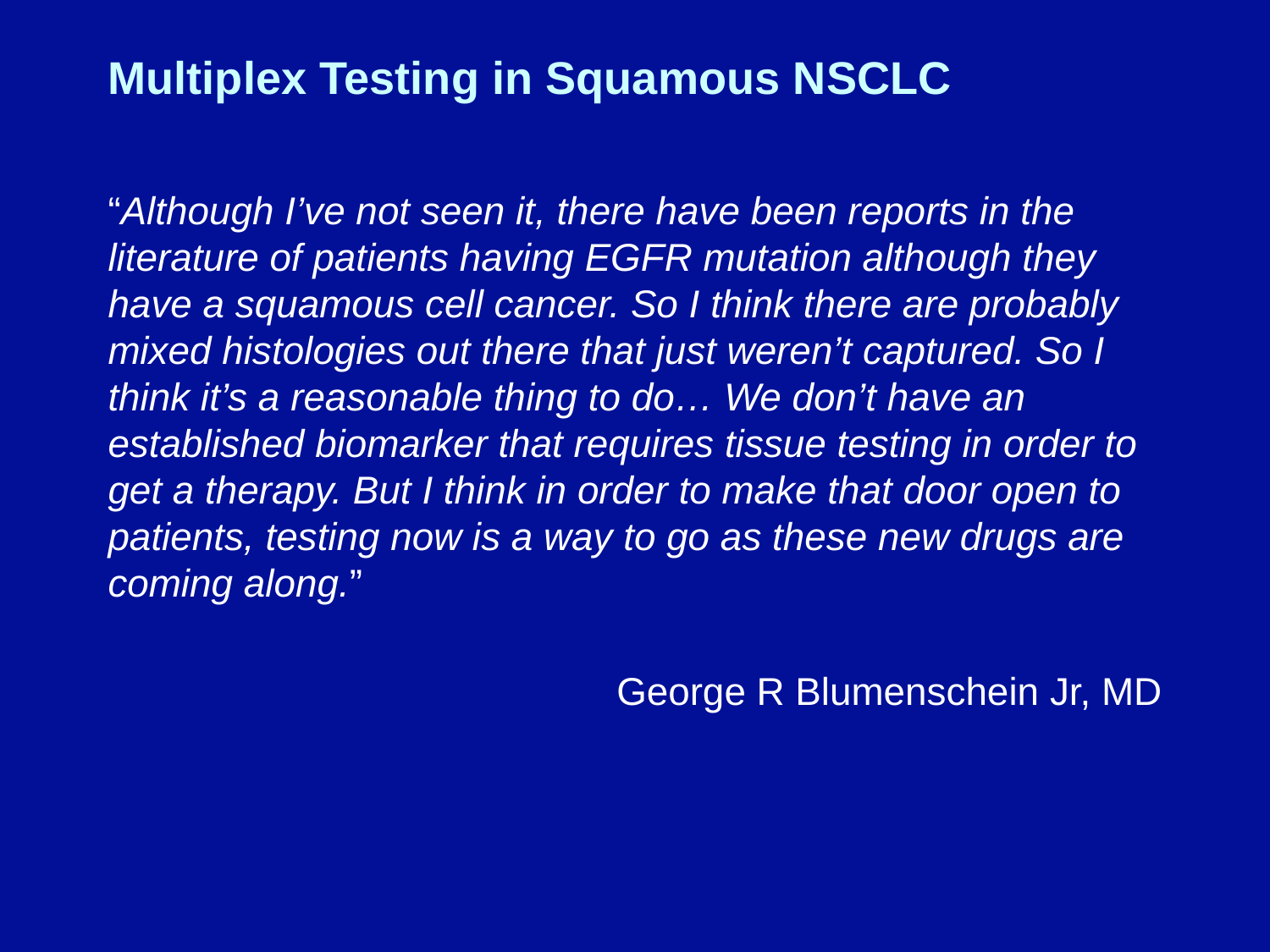

# Multiplex Testing in Squamous NSCLC
“Although I’ve not seen it, there have been reports in the literature of patients having EGFR mutation although they have a squamous cell cancer. So I think there are probably mixed histologies out there that just weren’t captured. So I think it’s a reasonable thing to do… We don’t have an established biomarker that requires tissue testing in order to get a therapy. But I think in order to make that door open to patients, testing now is a way to go as these new drugs are coming along.”

George R Blumenschein Jr, MD